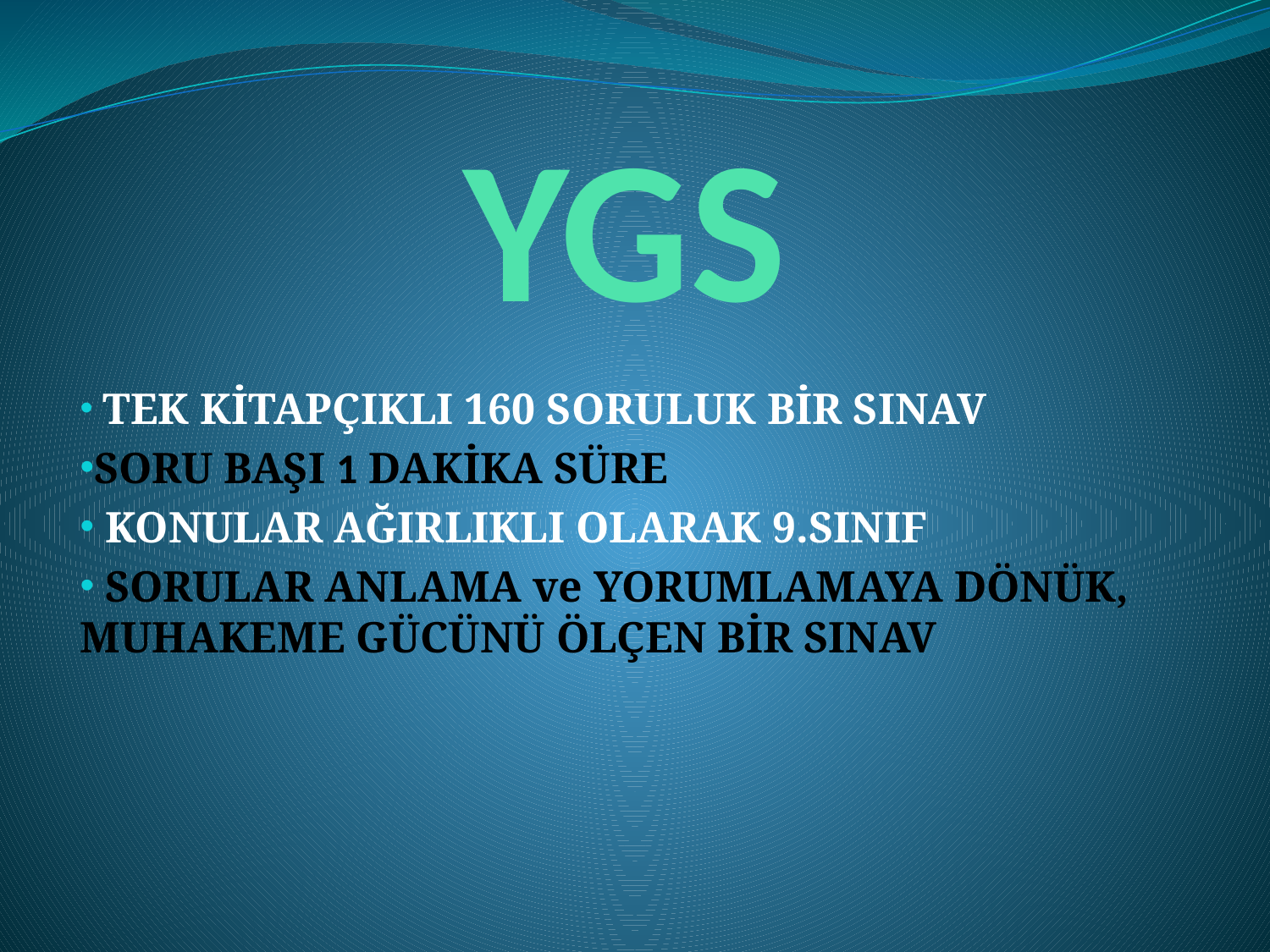

# YGS
 TEK KİTAPÇIKLI 160 SORULUK BİR SINAV
SORU BAŞI 1 DAKİKA SÜRE
 KONULAR AĞIRLIKLI OLARAK 9.SINIF
 SORULAR ANLAMA ve YORUMLAMAYA DÖNÜK, MUHAKEME GÜCÜNÜ ÖLÇEN BİR SINAV